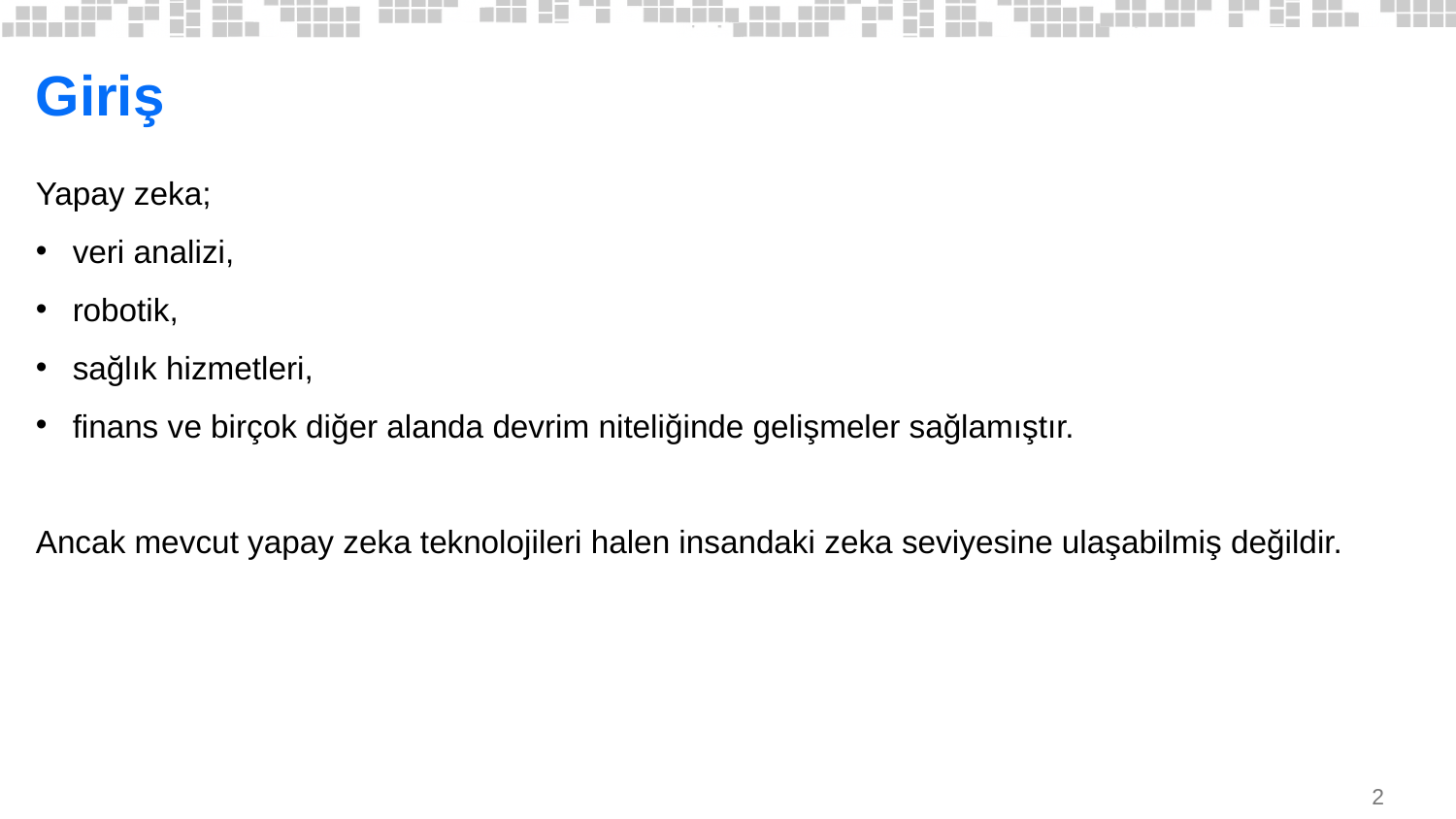

# Giriş
Yapay zeka;
veri analizi,
robotik,
sağlık hizmetleri,
finans ve birçok diğer alanda devrim niteliğinde gelişmeler sağlamıştır.

Ancak mevcut yapay zeka teknolojileri halen insandaki zeka seviyesine ulaşabilmiş değildir.

2